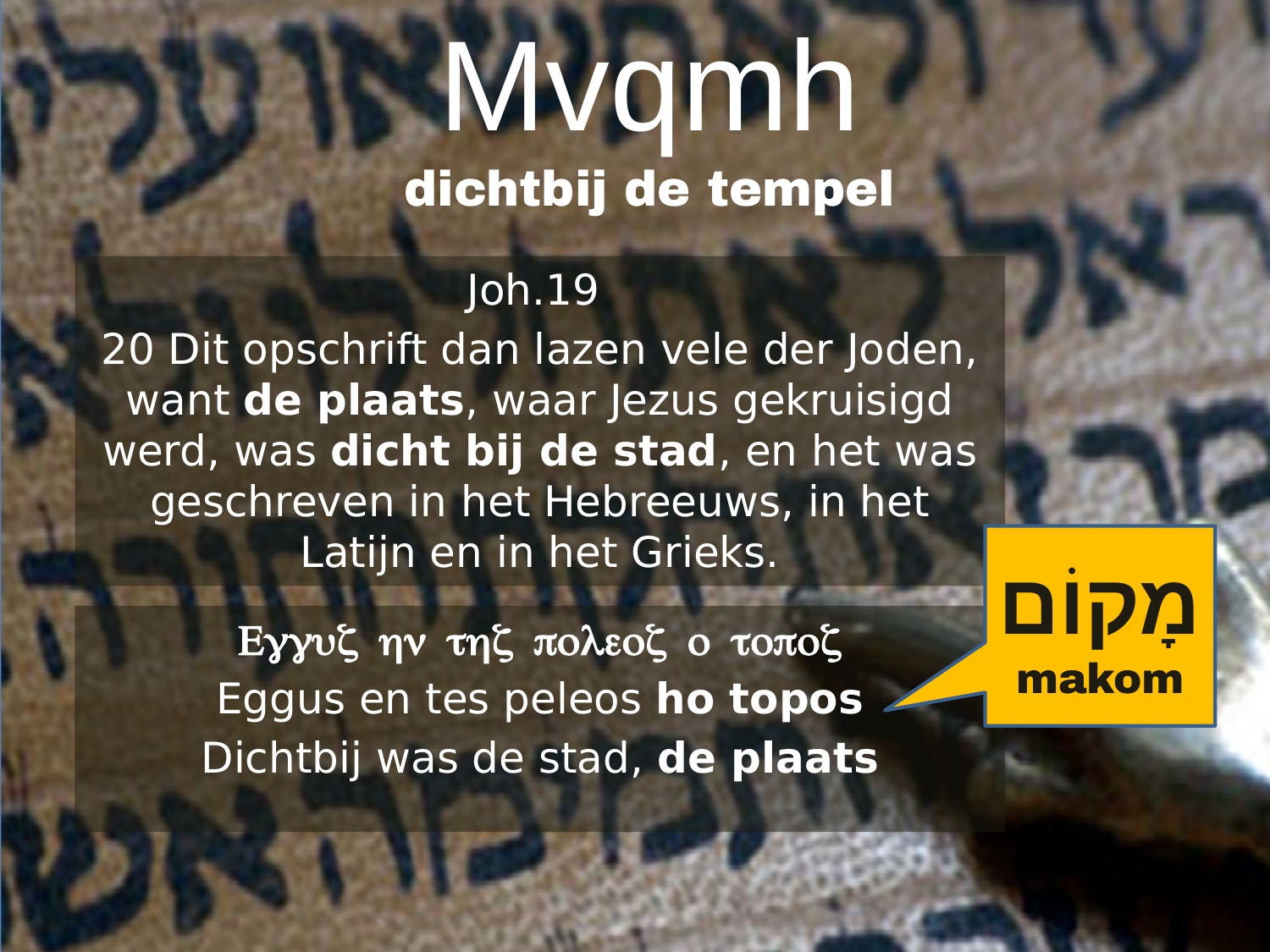

# Mvqmh dichtbij de tempel
Joh.19
20 Dit opschrift dan lazen vele der Joden, want de plaats, waar Jezus gekruisigd werd, was dicht bij de stad, en het was geschreven in het Hebreeuws, in het Latijn en in het Grieks.

מָקוֹם
makom
Εγγυζ ην τηζ πολεοζ ο τοποζ
Eggus en tes peleos ho topos
Dichtbij was de stad, de plaats